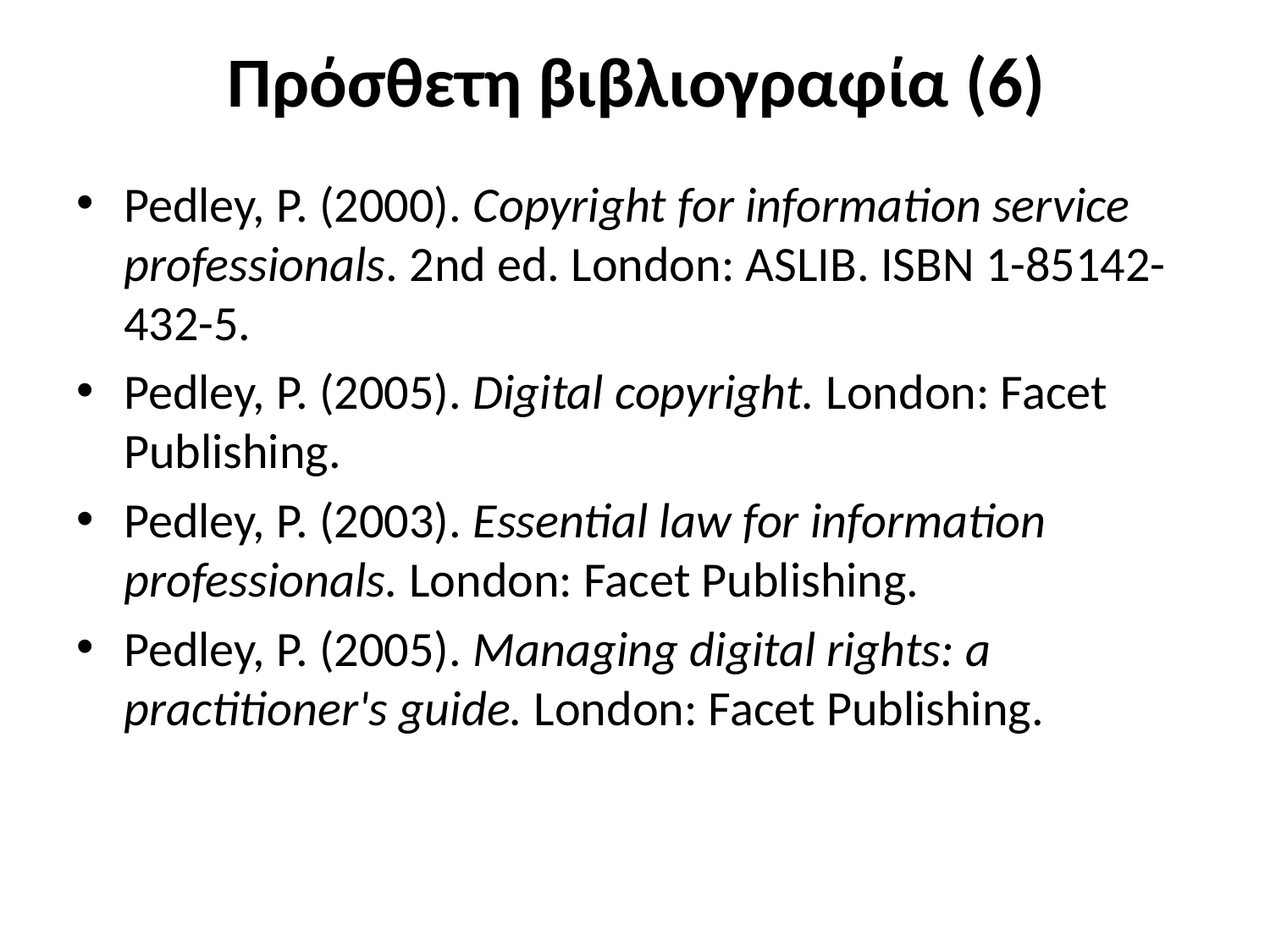

# Πρόσθετη βιβλιογραφία (6)
Pedley, P. (2000). Copyright for information service professionals. 2nd ed. London: ASLIB. ISBN 1-85142-432-5.
Pedley, P. (2005). Digital copyright. London: Facet Publishing.
Pedley, P. (2003). Essential law for information professionals. London: Facet Publishing.
Pedley, P. (2005). Managing digital rights: a practitioner's guide. London: Facet Publishing.